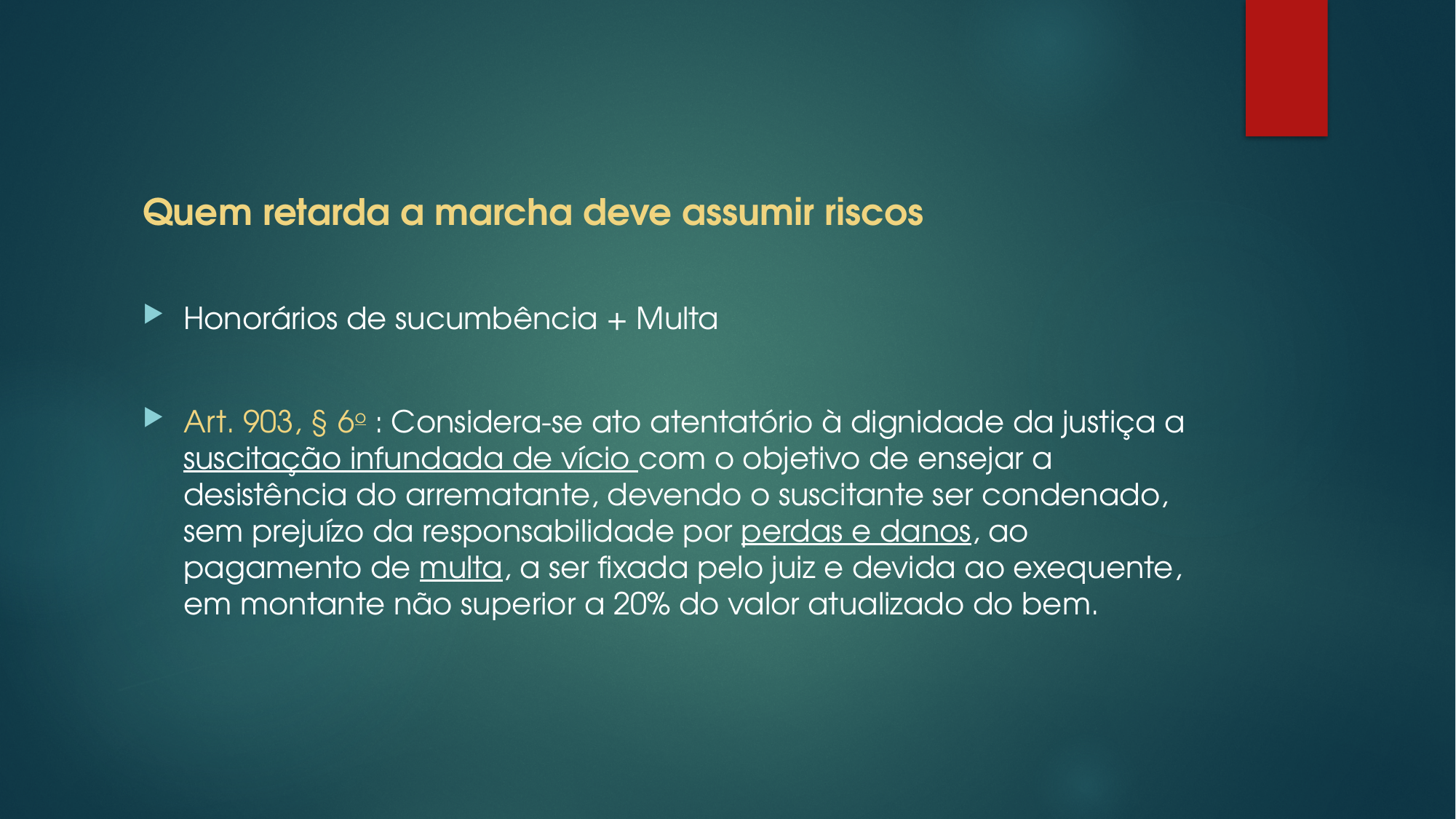

Quem retarda a marcha deve assumir riscos

Honorários de sucumbência + Multa

Art. 903, § 6o : Considera-se ato atentatório à dignidade da justiça a suscitação infundada de vício com o objetivo de ensejar a desistência do arrematante, devendo o suscitante ser condenado, sem prejuízo da responsabilidade por perdas e danos, ao pagamento de multa, a ser fixada pelo juiz e devida ao exequente, em montante não superior a 20% do valor atualizado do bem.